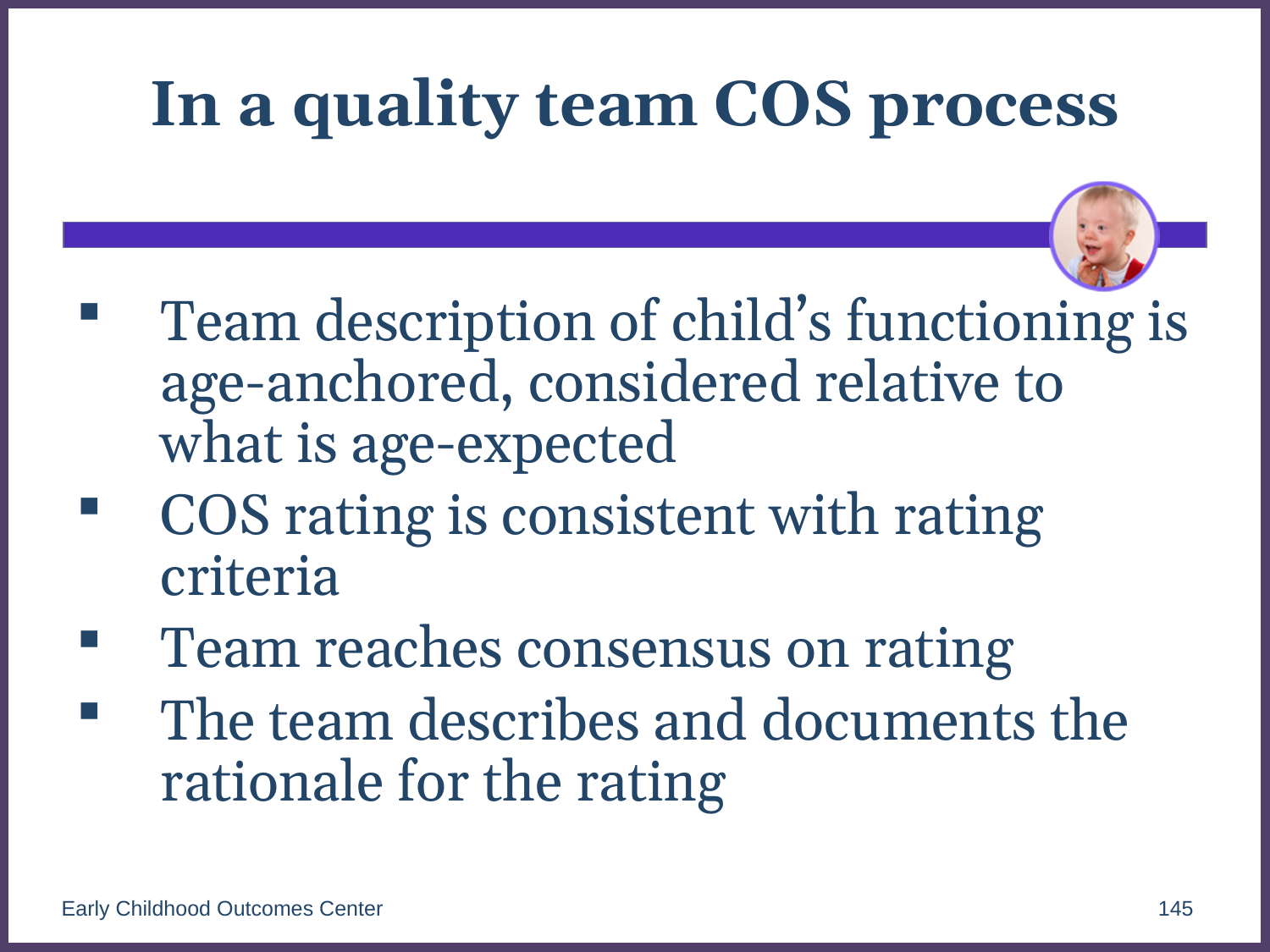

# In a quality team COS process
Team description of child’s functioning is age-anchored, considered relative to what is age-expected
COS rating is consistent with rating criteria
Team reaches consensus on rating
The team describes and documents the rationale for the rating

Early Childhood Outcomes Center
145